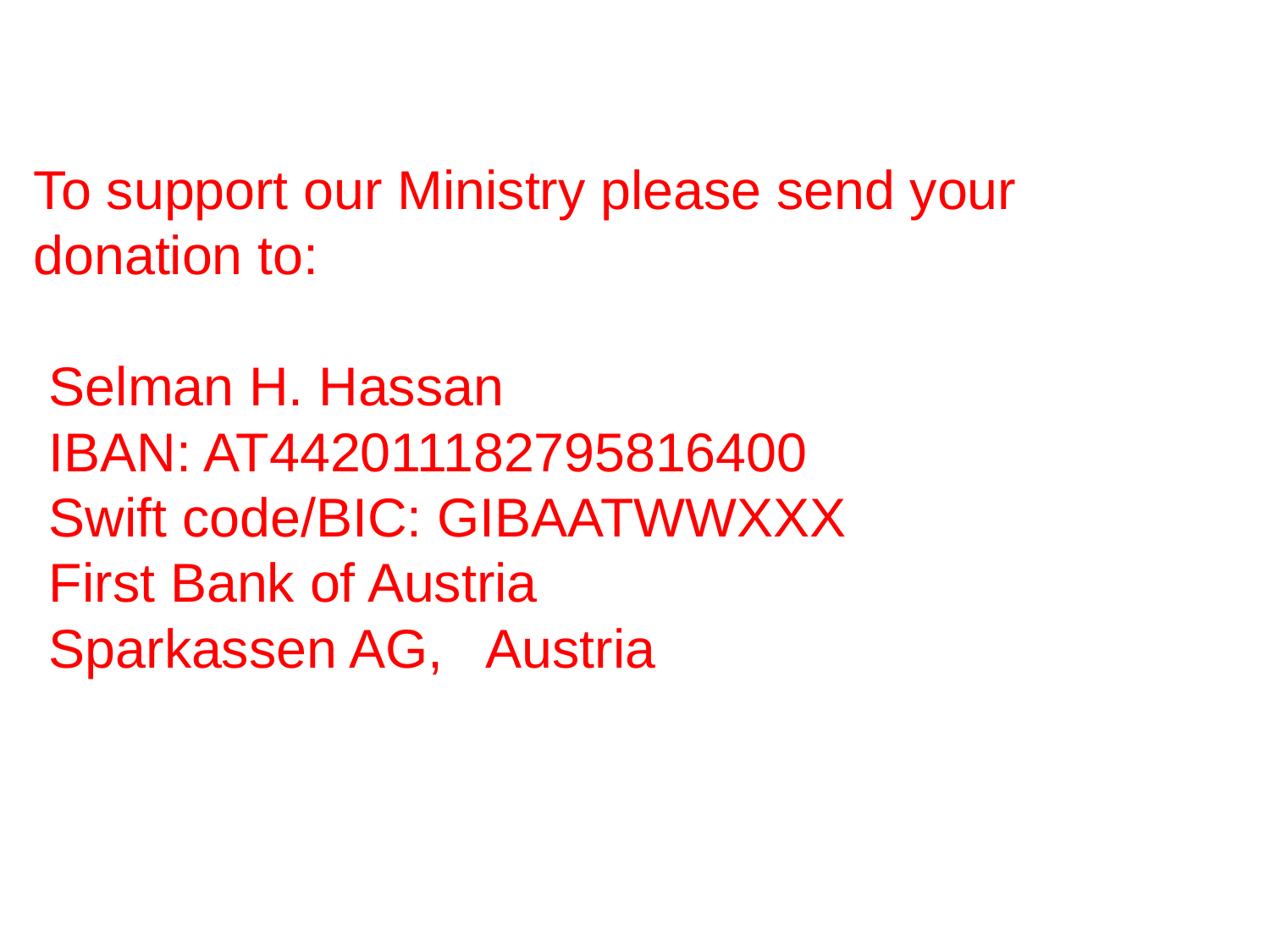

# To support our Ministry please send your donation to: Selman H. Hassan IBAN: AT442011182795816400 Swift code/BIC: GIBAATWWXXX First Bank of Austria Sparkassen AG,   Austria